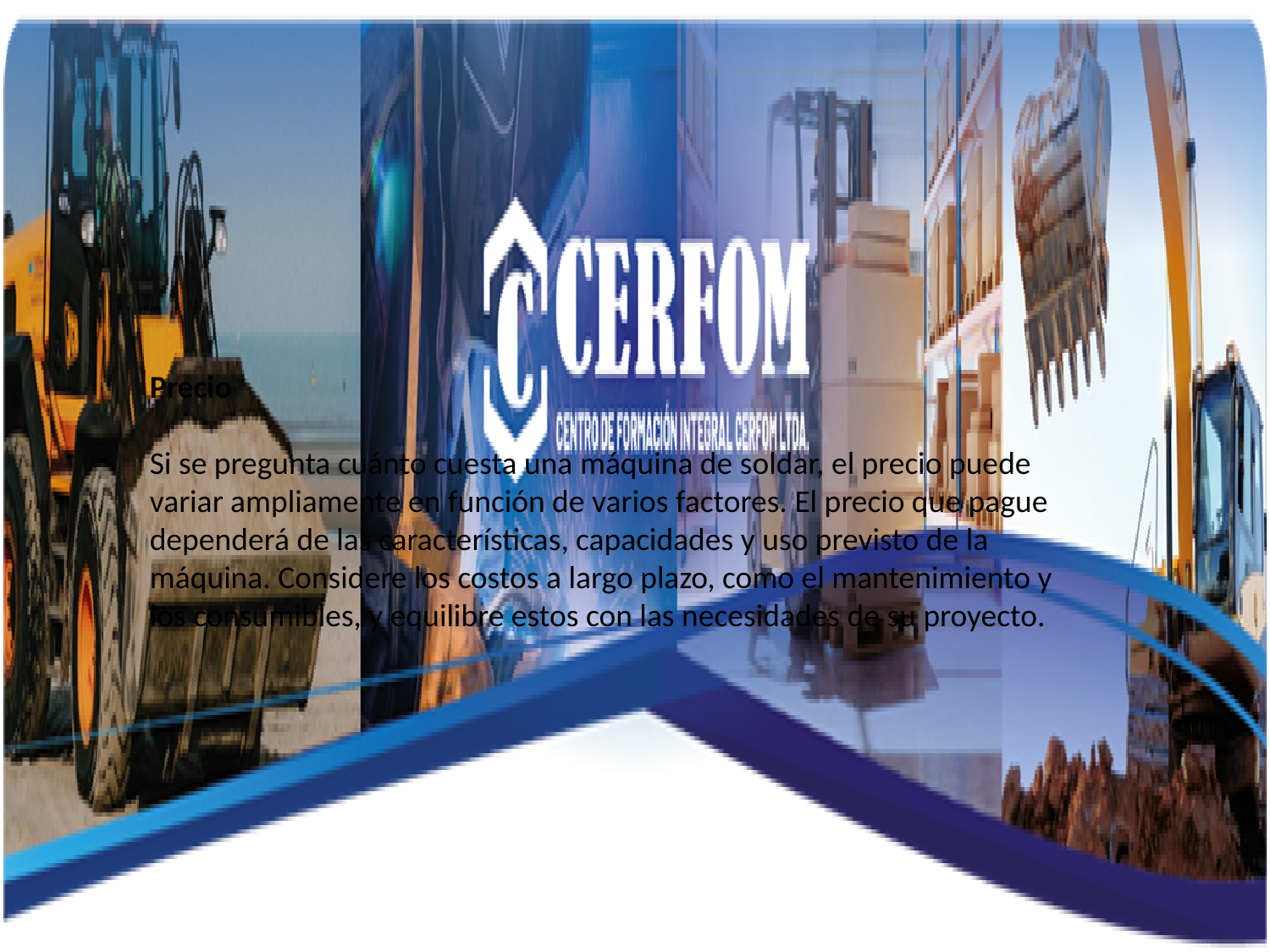

Precio

Si se pregunta cuánto cuesta una máquina de soldar, el precio puede variar ampliamente en función de varios factores. El precio que pague dependerá de las características, capacidades y uso previsto de la máquina. Considere los costos a largo plazo, como el mantenimiento y los consumibles, y equilibre estos con las necesidades de su proyecto.